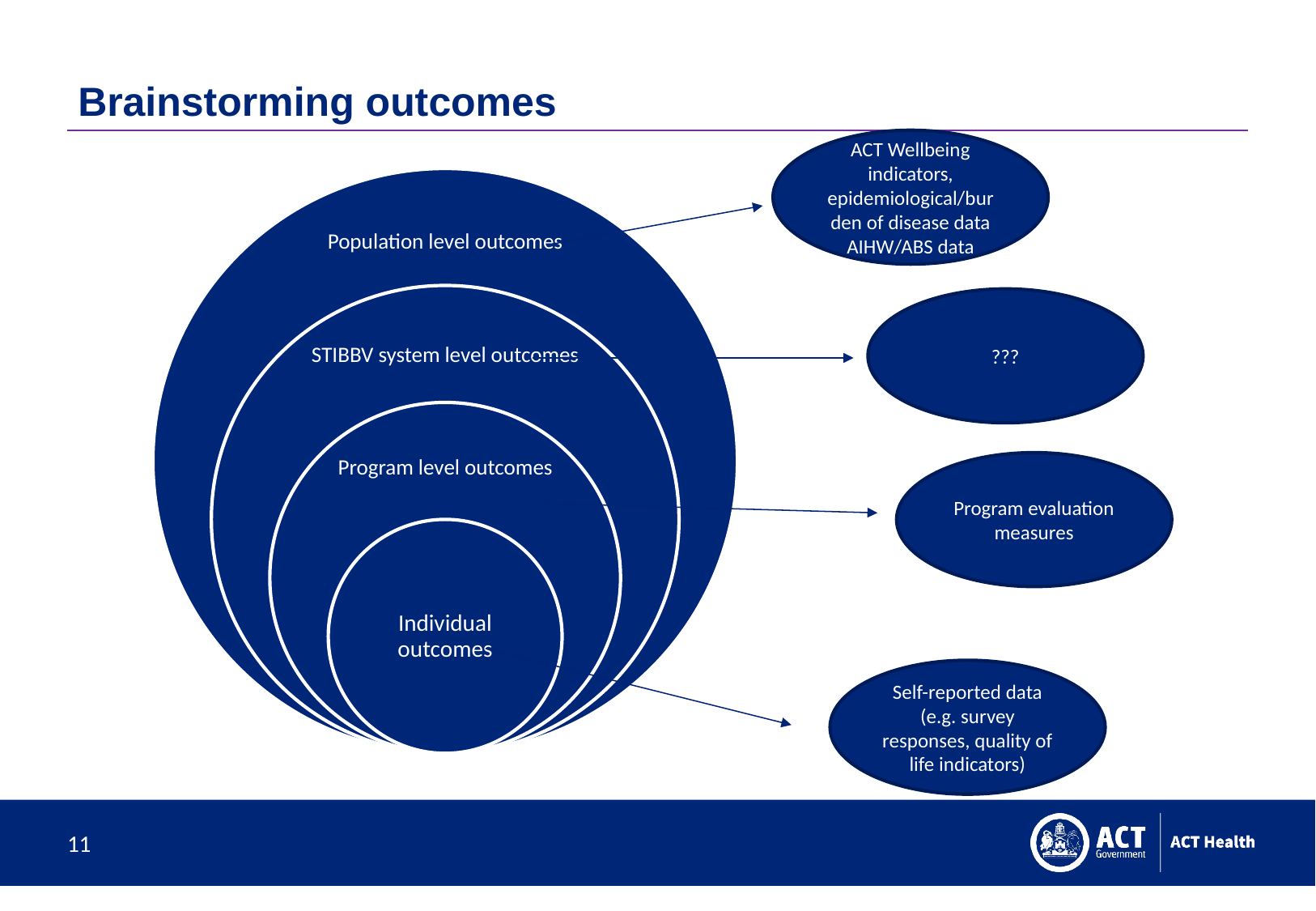

# Brainstorming outcomes
ACT Wellbeing indicators, epidemiological/burden of disease data
AIHW/ABS data
Population level outcomes
STIBBV system level outcomes
Program level outcomes
Individual outcomes

???
Program evaluation measures
Self-reported data (e.g. survey responses, quality of life indicators)
11